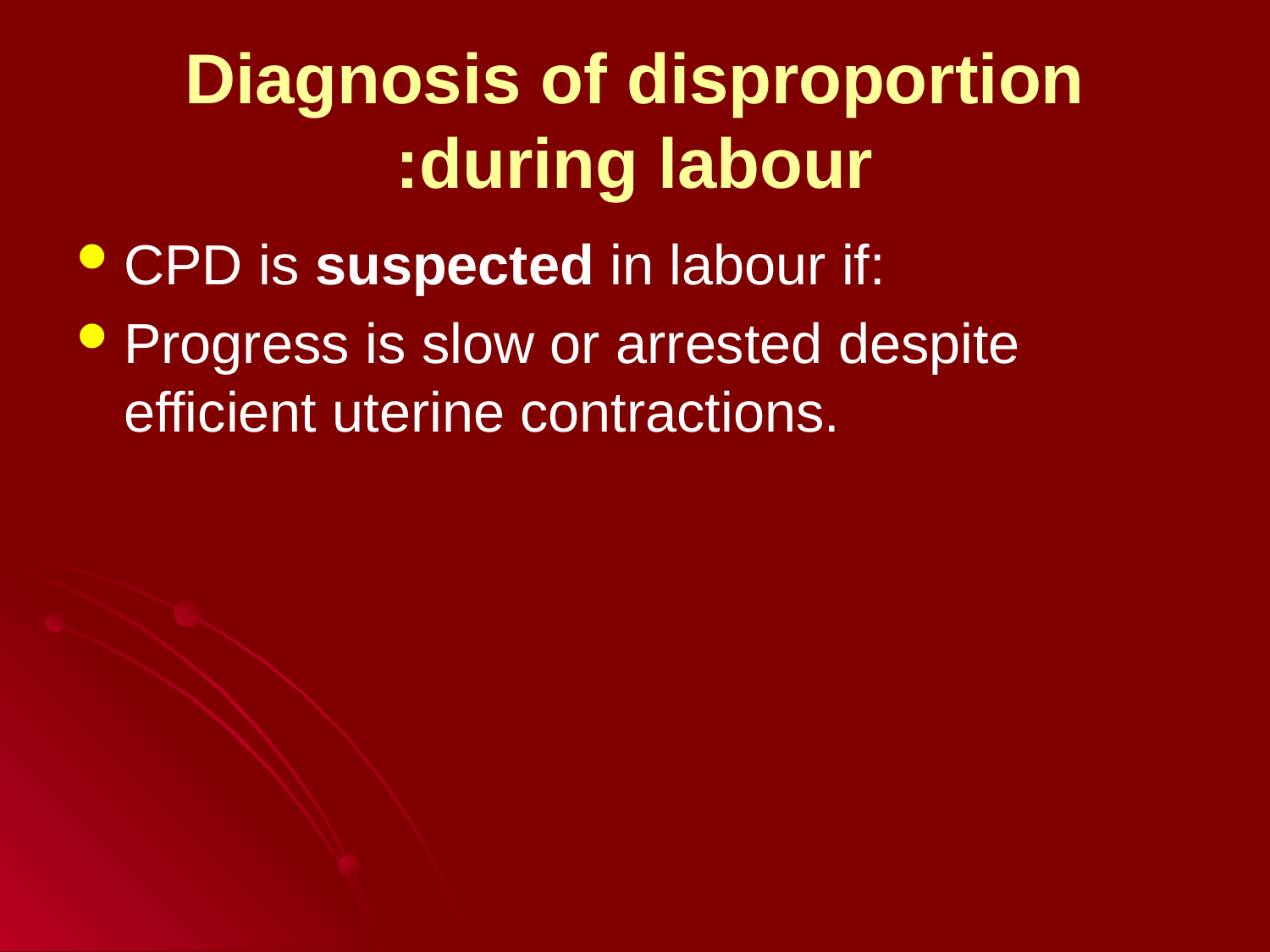

# Diagnosis of disproportion during labour:
CPD is suspected in labour if:
Progress is slow or arrested despite efficient uterine contractions.